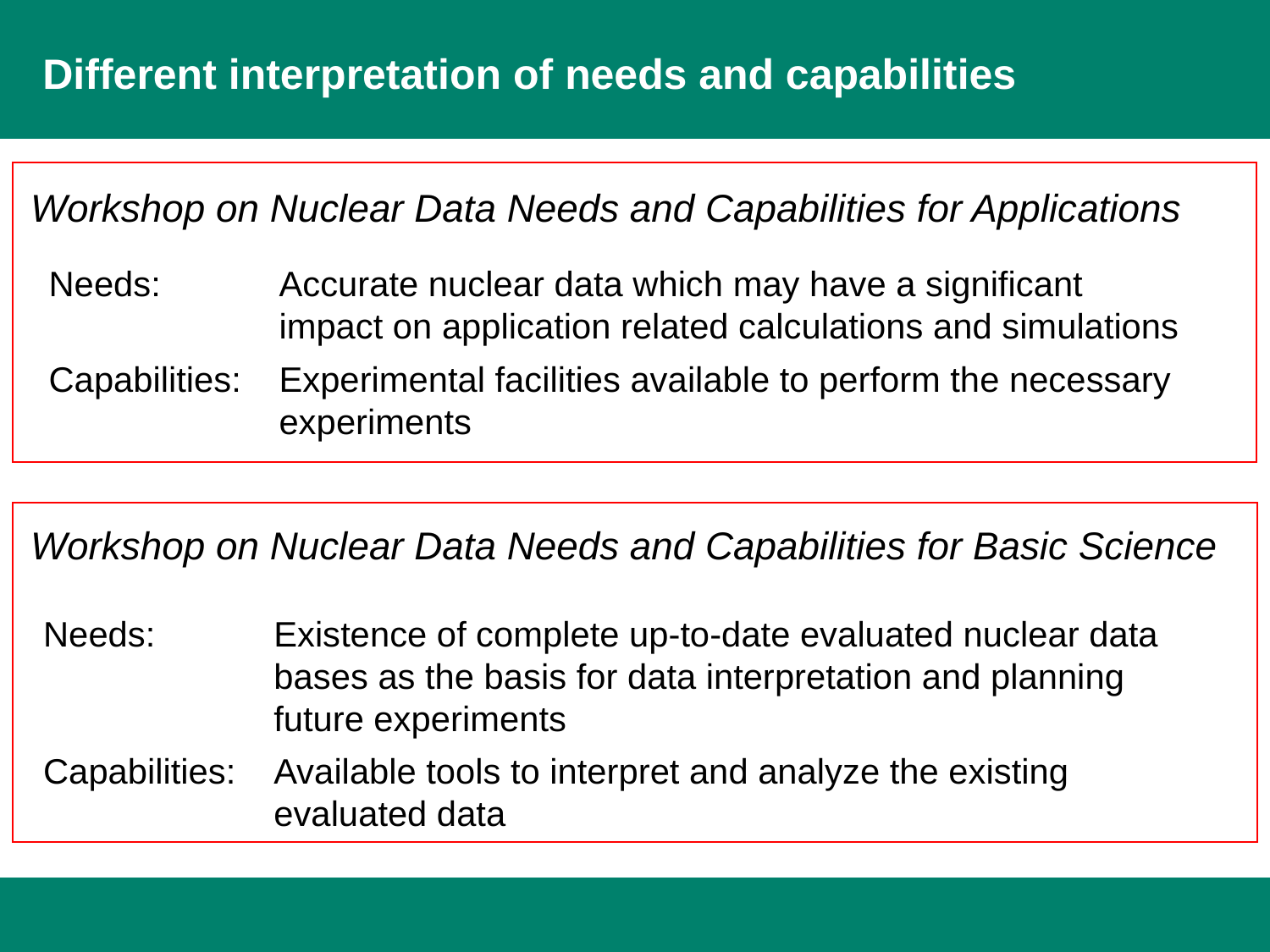

Different interpretation of needs and capabilities

Workshop on Nuclear Data Needs and Capabilities for Applications
Needs:	Accurate nuclear data which may have a significant impact on application related calculations and simulations
Capabilities:	Experimental facilities available to perform the necessary experiments

Workshop on Nuclear Data Needs and Capabilities for Basic Science
Needs:	Existence of complete up-to-date evaluated nuclear data bases as the basis for data interpretation and planning future experiments
Capabilities:	Available tools to interpret and analyze the existing evaluated data